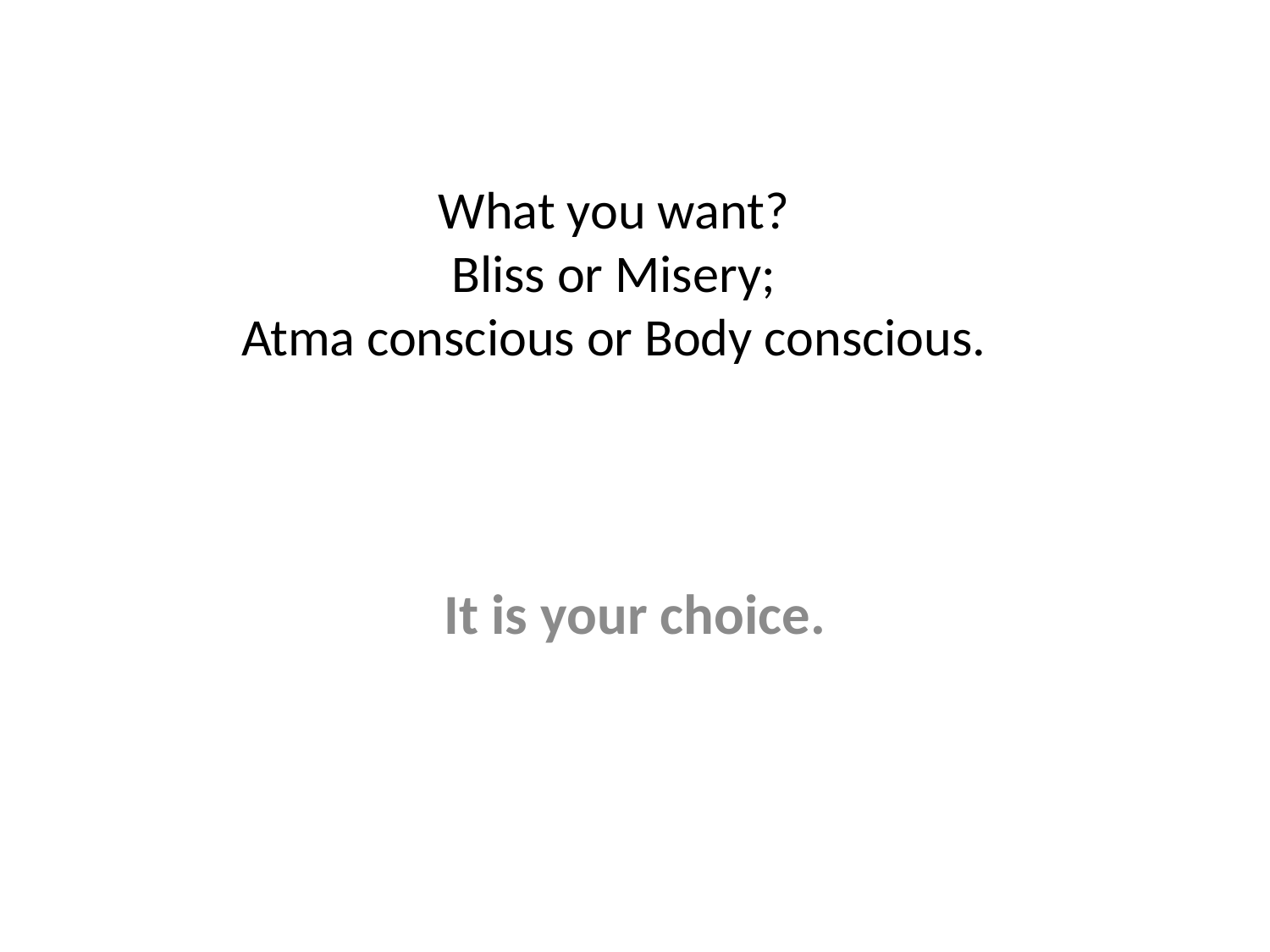

# What you want? Bliss or Misery; Atma conscious or Body conscious.
It is your choice.